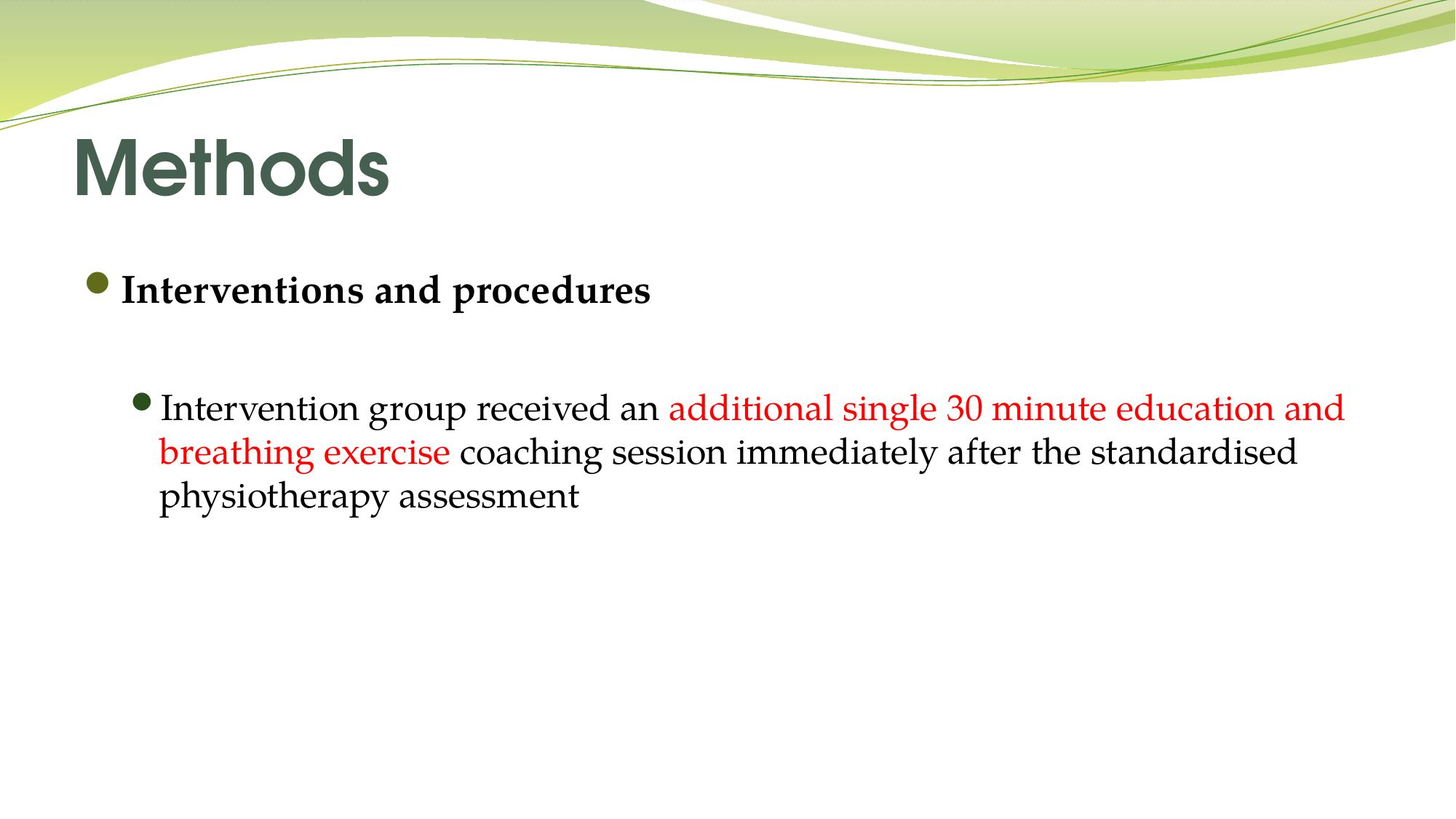

# Methods
Interventions and procedures

Intervention group received an additional single 30 minute education and breathing exercise coaching session immediately after the standardised physiotherapy assessment